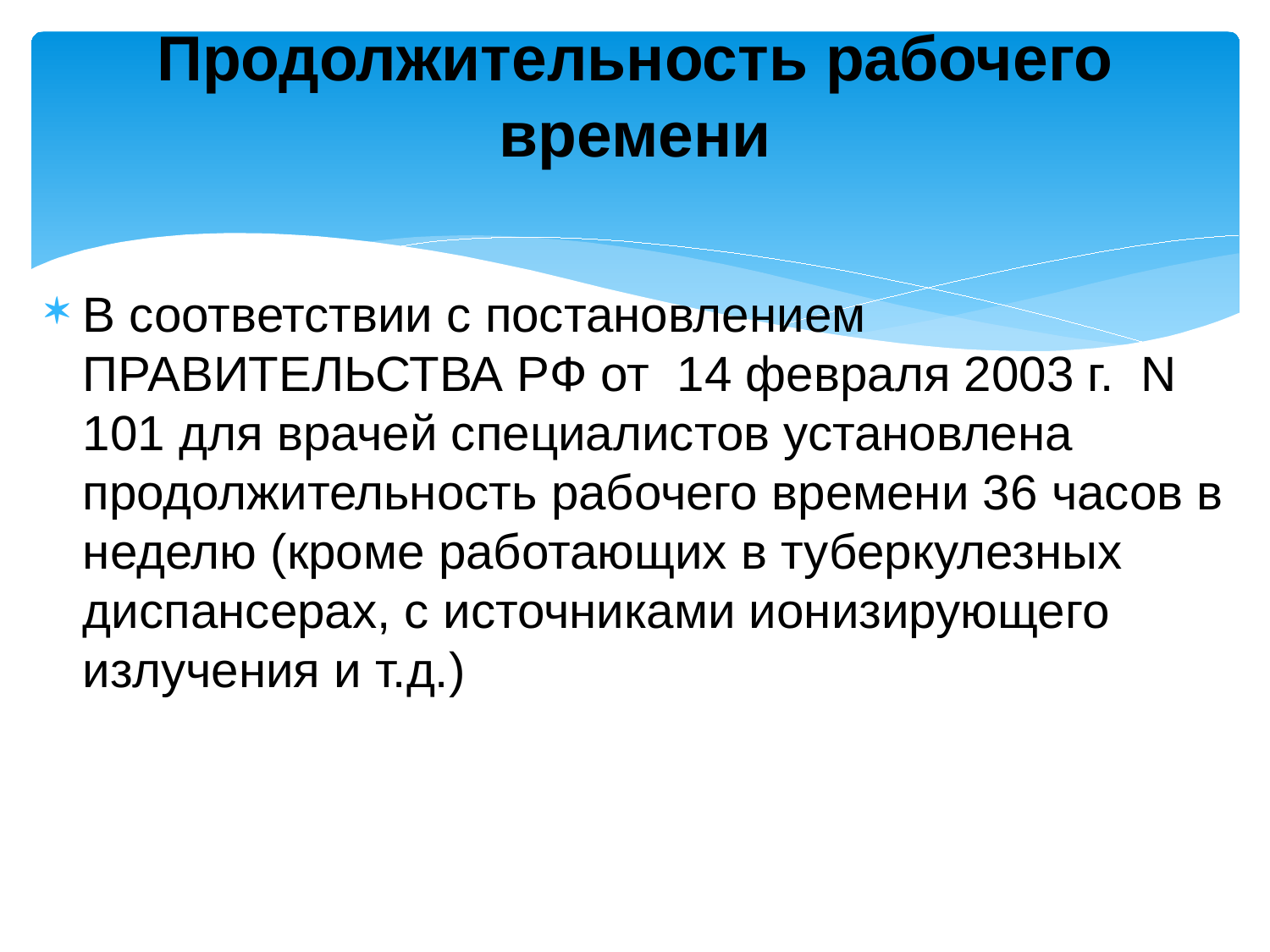

# Продолжительность рабочего времени
В соответствии с постановлением ПРАВИТЕЛЬСТВА РФ от  14 февраля 2003 г.  N 101 для врачей специалистов установлена продолжительность рабочего времени 36 часов в неделю (кроме работающих в туберкулезных диспансерах, с источниками ионизирующего излучения и т.д.)